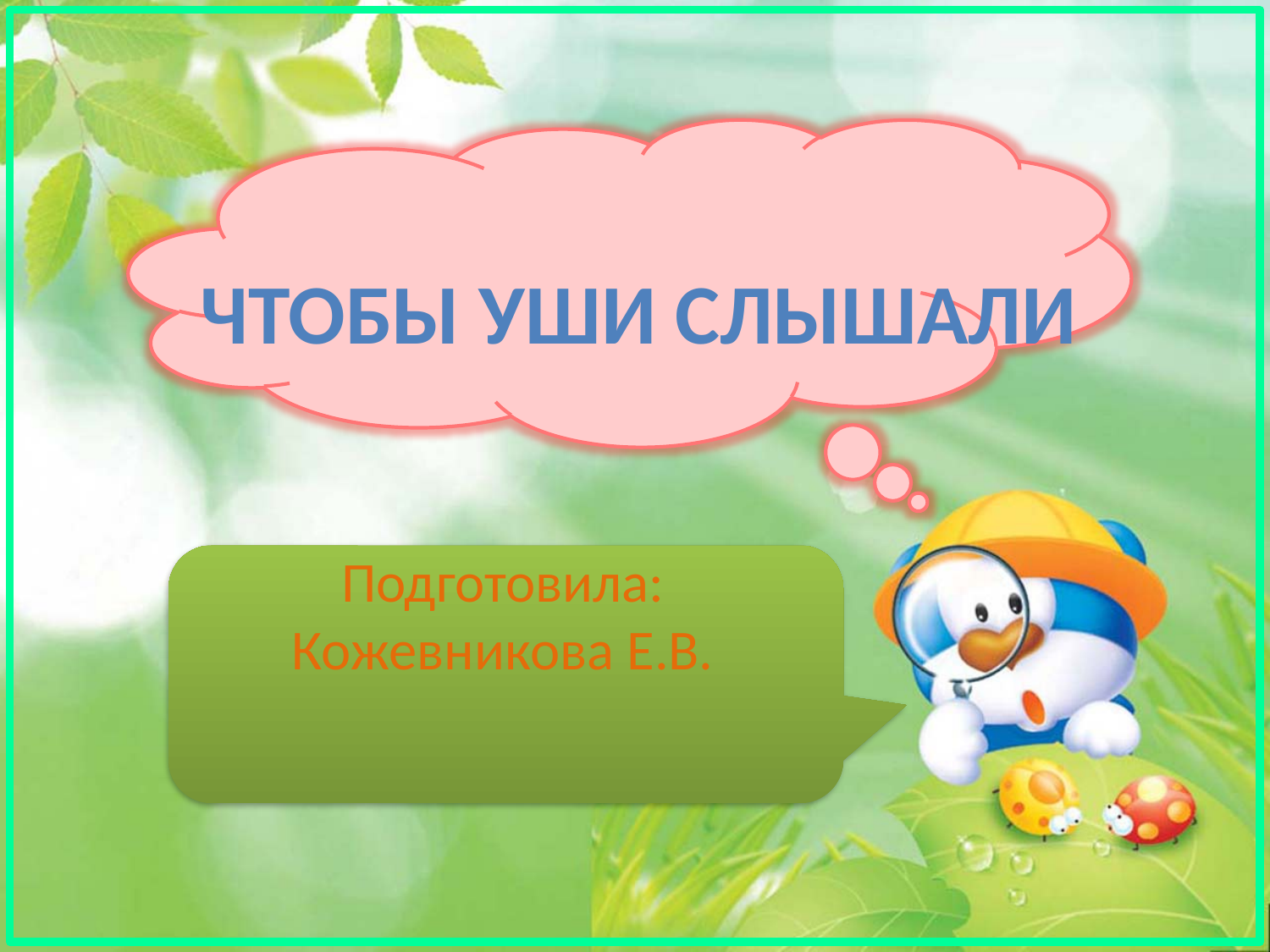

# Чтобы уши слышали
Подготовила: Кожевникова Е.В.